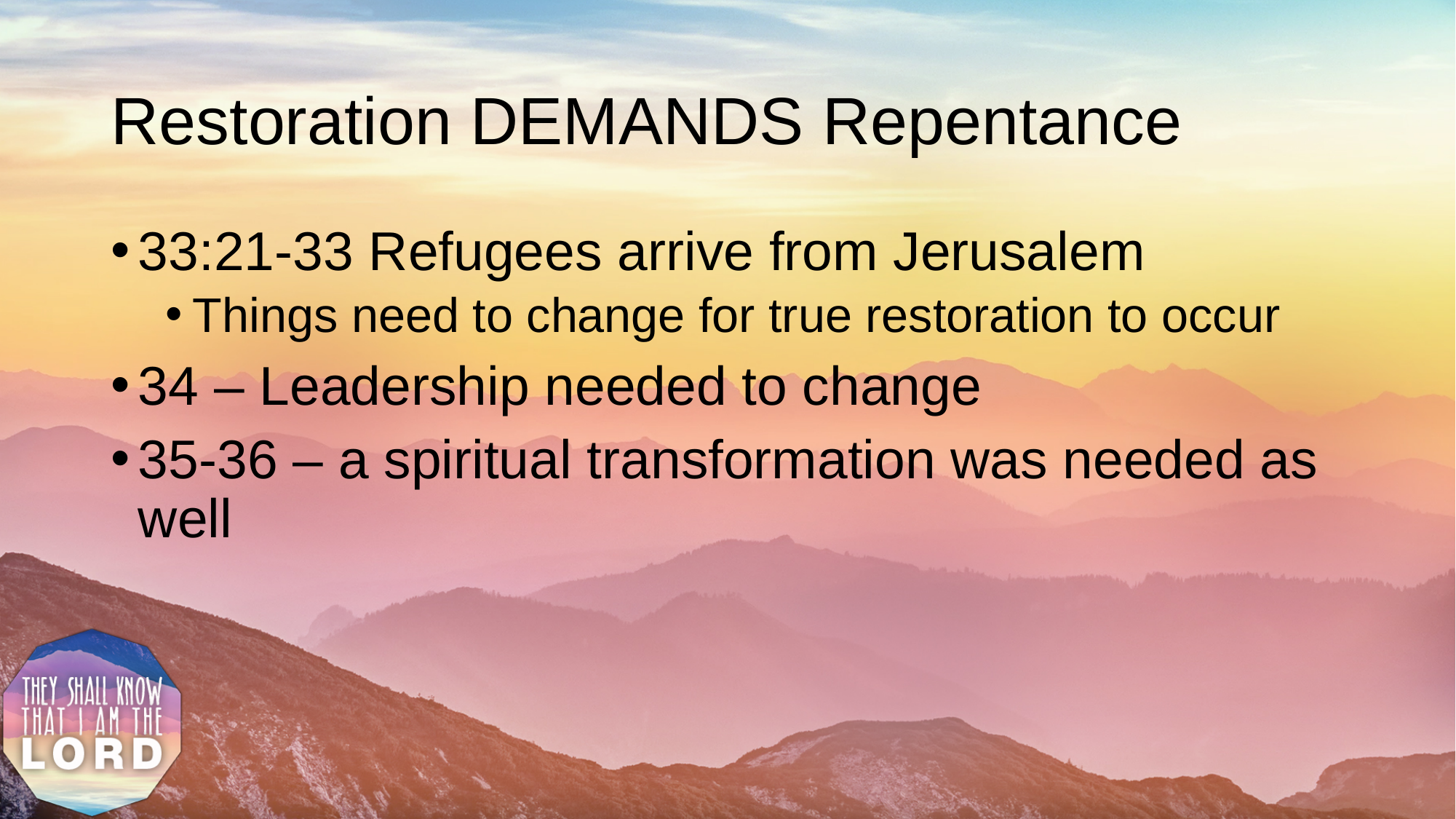

# Restoration DEMANDS Repentance
33:21-33 Refugees arrive from Jerusalem
Things need to change for true restoration to occur
34 – Leadership needed to change
35-36 – a spiritual transformation was needed as well